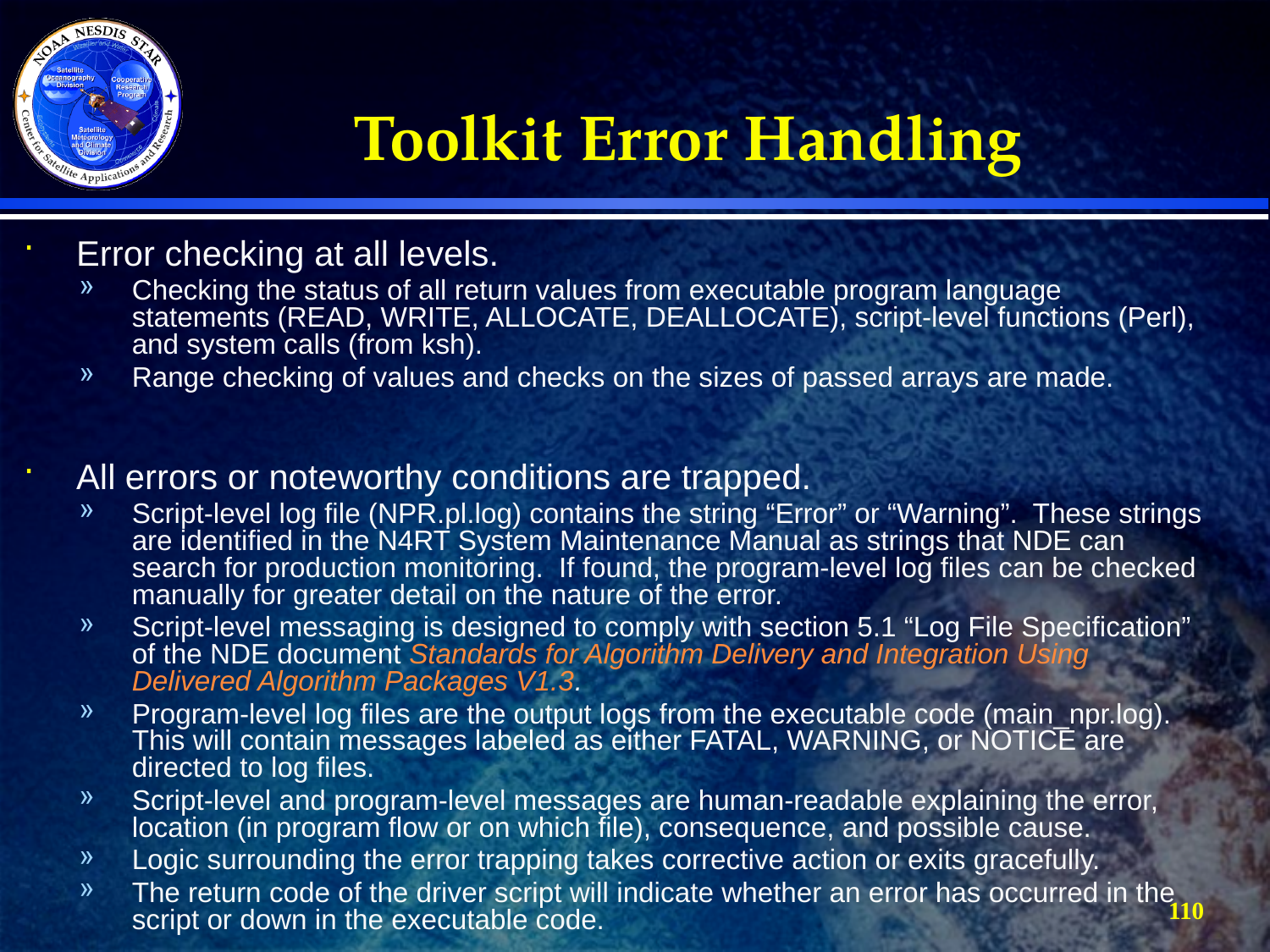

# Toolkit Error Handling
Error checking at all levels.
Checking the status of all return values from executable program language statements (READ, WRITE, ALLOCATE, DEALLOCATE), script-level functions (Perl), and system calls (from ksh).
Range checking of values and checks on the sizes of passed arrays are made.

All errors or noteworthy conditions are trapped.
Script-level log file (NPR.pl.log) contains the string “Error” or “Warning”.  These strings are identified in the N4RT System Maintenance Manual as strings that NDE can search for production monitoring.  If found, the program-level log files can be checked manually for greater detail on the nature of the error.
Script-level messaging is designed to comply with section 5.1 “Log File Specification”  of the NDE document Standards for Algorithm Delivery and Integration Using Delivered Algorithm Packages V1.3.
Program-level log files are the output logs from the executable code (main_npr.log).  This will contain messages labeled as either FATAL, WARNING, or NOTICE are directed to log files.
Script-level and program-level messages are human-readable explaining the error, location (in program flow or on which file), consequence, and possible cause.
Logic surrounding the error trapping takes corrective action or exits gracefully.
The return code of the driver script will indicate whether an error has occurred in the script or down in the executable code.
110